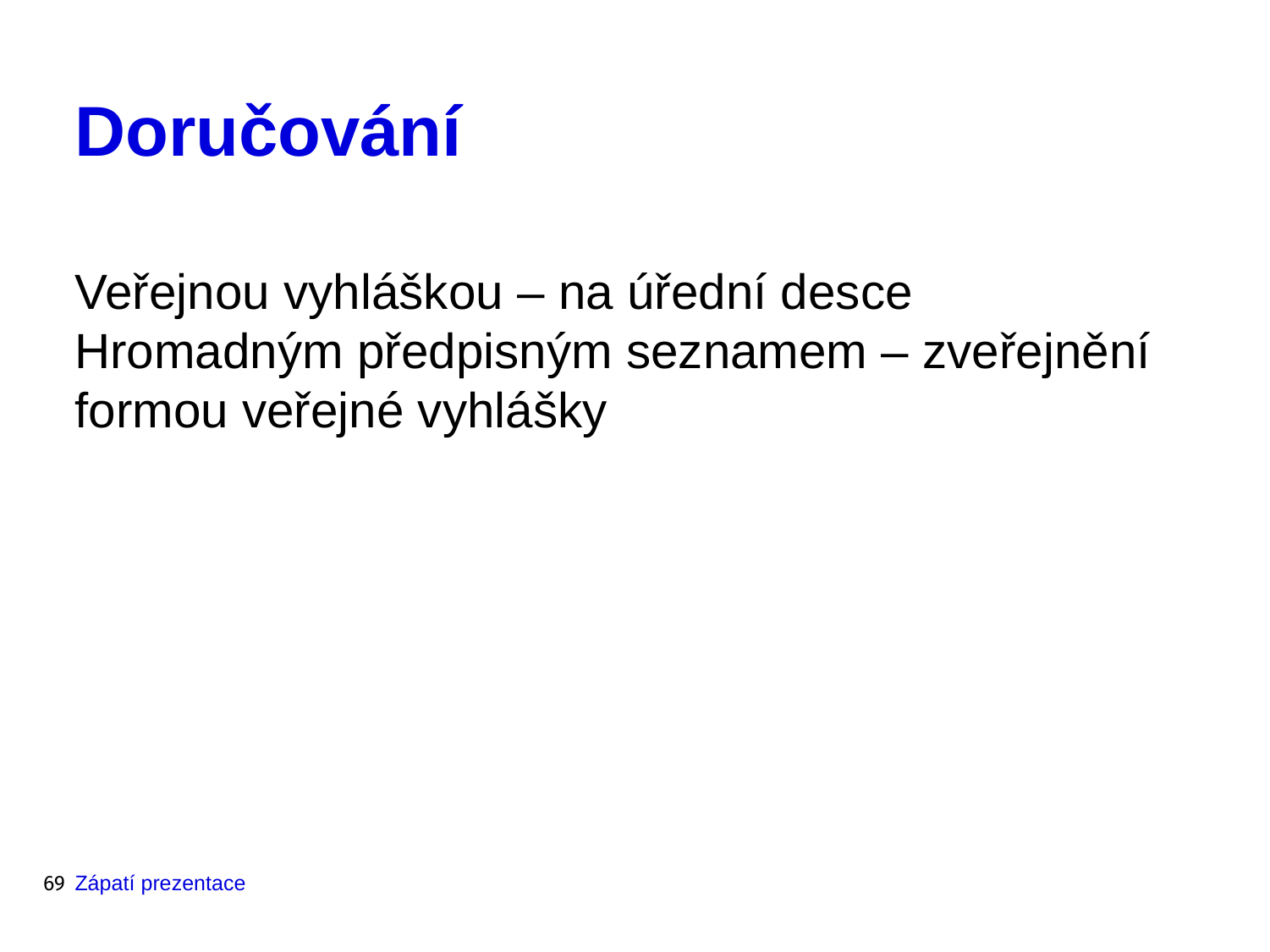

# Doručování
Veřejnou vyhláškou – na úřední desce
Hromadným předpisným seznamem – zveřejnění formou veřejné vyhlášky
69
Zápatí prezentace